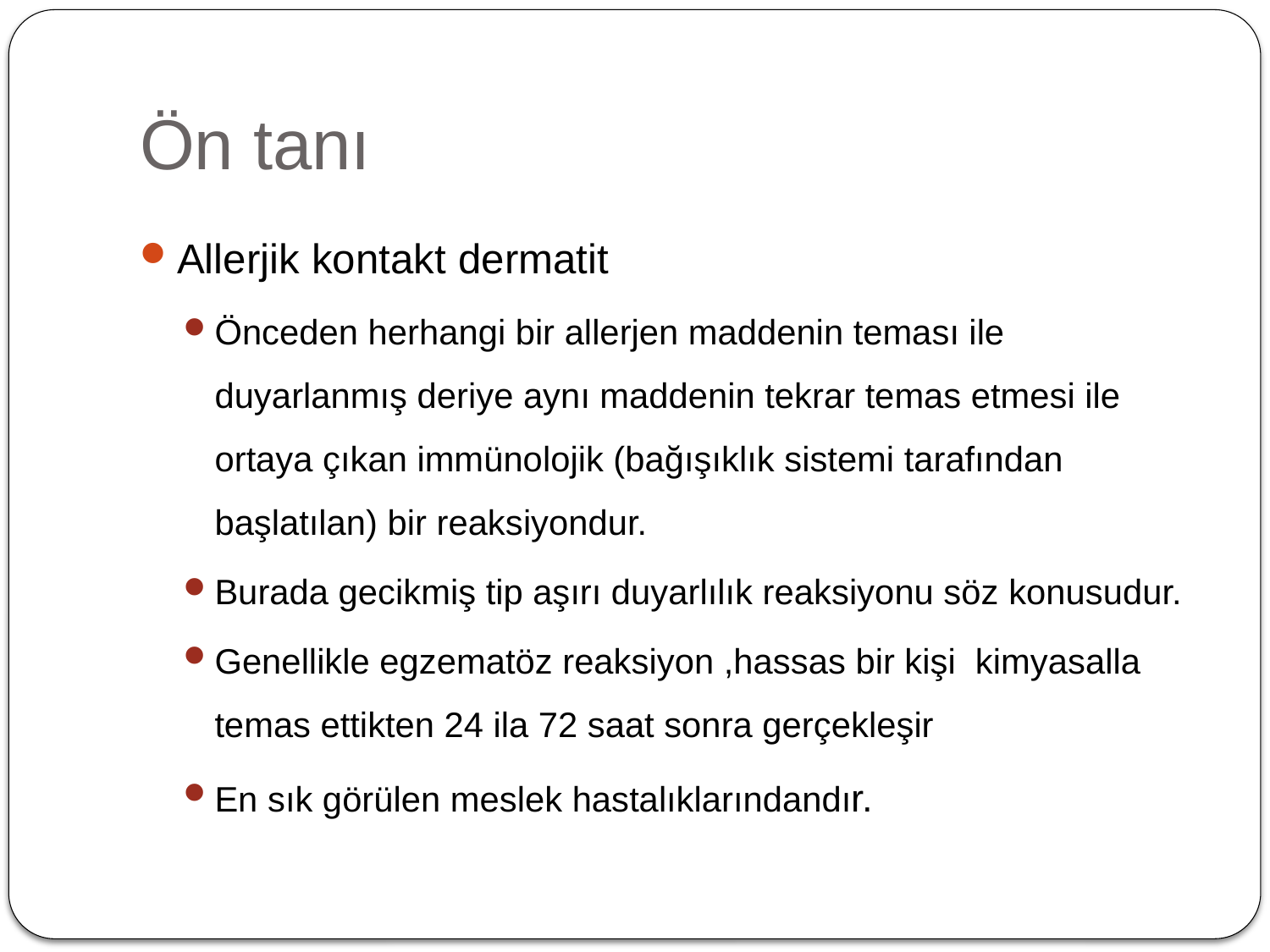

# Ön tanı
Allerjik kontakt dermatit
Önceden herhangi bir allerjen maddenin teması ile duyarlanmış deriye aynı maddenin tekrar temas etmesi ile ortaya çıkan immünolojik (bağışıklık sistemi tarafından başlatılan) bir reaksiyondur.
Burada gecikmiş tip aşırı duyarlılık reaksiyonu söz konusudur.
Genellikle egzematöz reaksiyon ,hassas bir kişi  kimyasalla temas ettikten 24 ila 72 saat sonra gerçekleşir
En sık görülen meslek hastalıklarındandır.